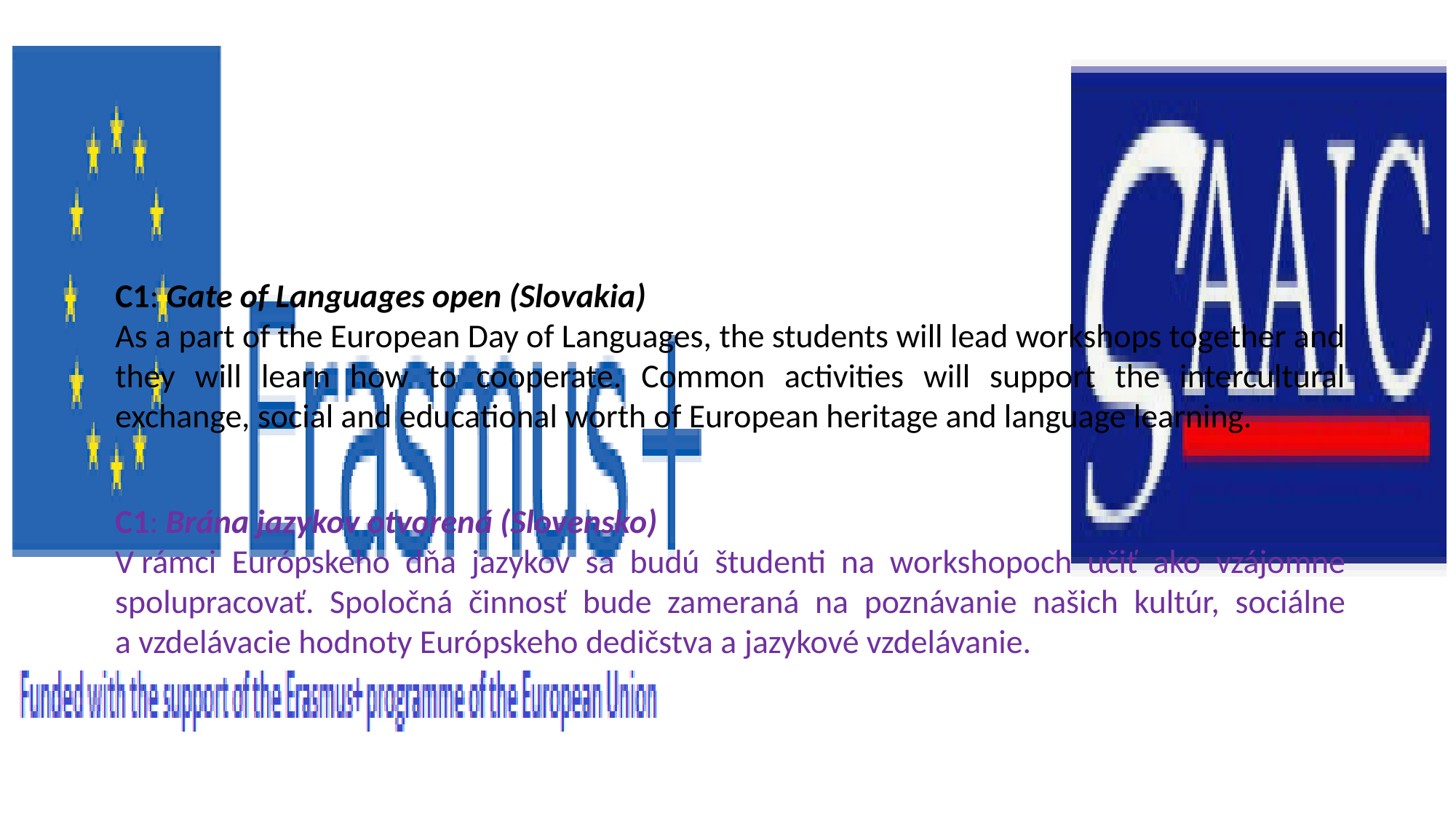

C1: Gate of Languages open (Slovakia)
As a part of the European Day of Languages, the students will lead workshops together and they will learn how to cooperate. Common activities will support the intercultural exchange, social and educational worth of European heritage and language learning.
C1: Brána jazykov otvorená (Slovensko)
V rámci Európskeho dňa jazykov sa budú študenti na workshopoch učiť ako vzájomne spolupracovať. Spoločná činnosť bude zameraná na poznávanie našich kultúr, sociálne a vzdelávacie hodnoty Európskeho dedičstva a jazykové vzdelávanie.